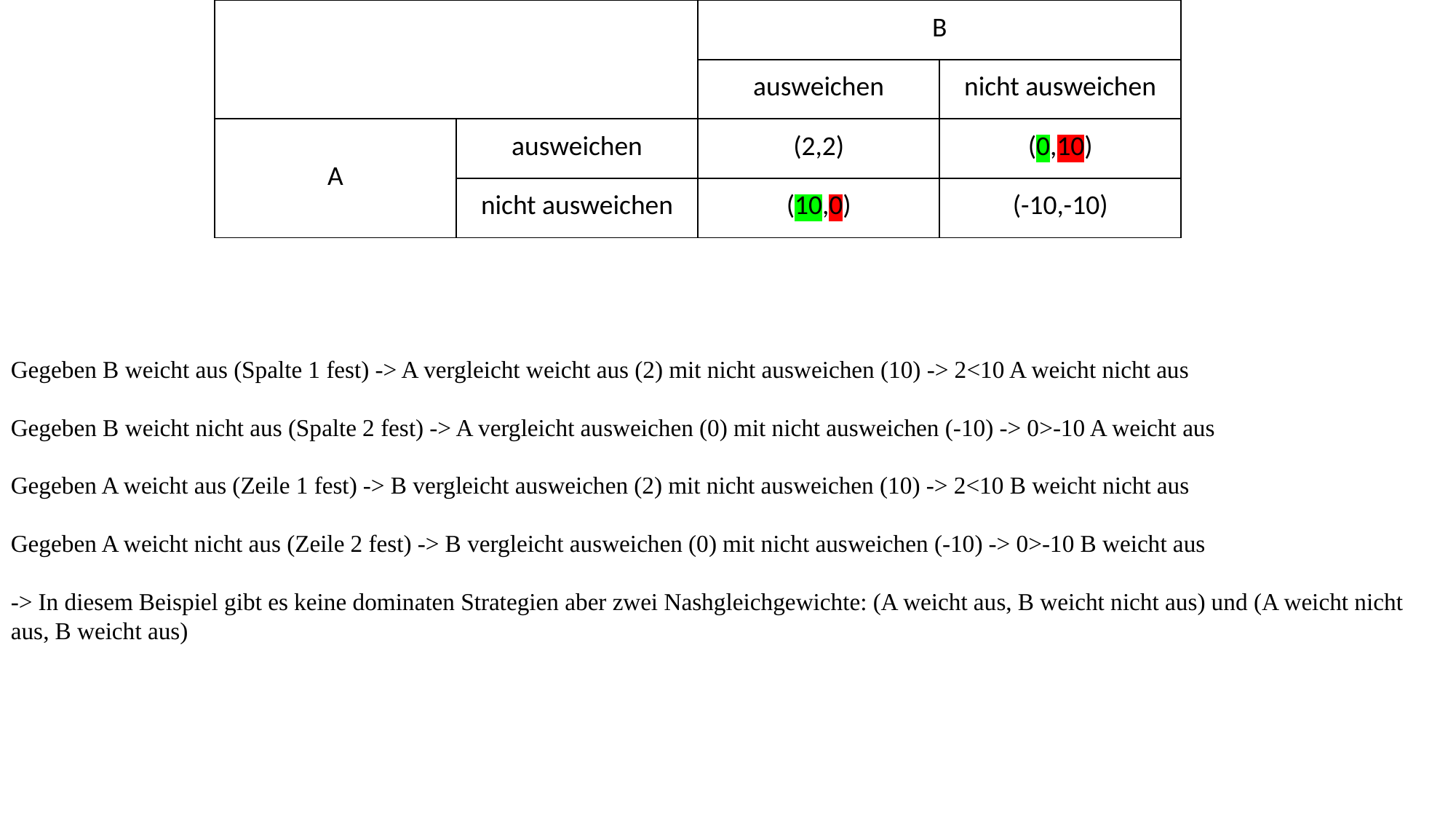

|  |  | B |  |
| --- | --- | --- | --- |
|  |  | ausweichen | nicht ausweichen |
| A | ausweichen | (2,2) | (0,10) |
|  | nicht ausweichen | (10,0) | (-10,-10) |
Gegeben B weicht aus (Spalte 1 fest) -> A vergleicht weicht aus (2) mit nicht ausweichen (10) -> 2<10 A weicht nicht aus

Gegeben B weicht nicht aus (Spalte 2 fest) -> A vergleicht ausweichen (0) mit nicht ausweichen (-10) -> 0>-10 A weicht aus

Gegeben A weicht aus (Zeile 1 fest) -> B vergleicht ausweichen (2) mit nicht ausweichen (10) -> 2<10 B weicht nicht aus

Gegeben A weicht nicht aus (Zeile 2 fest) -> B vergleicht ausweichen (0) mit nicht ausweichen (-10) -> 0>-10 B weicht aus

-> In diesem Beispiel gibt es keine dominaten Strategien aber zwei Nashgleichgewichte: (A weicht aus, B weicht nicht aus) und (A weicht nicht aus, B weicht aus)